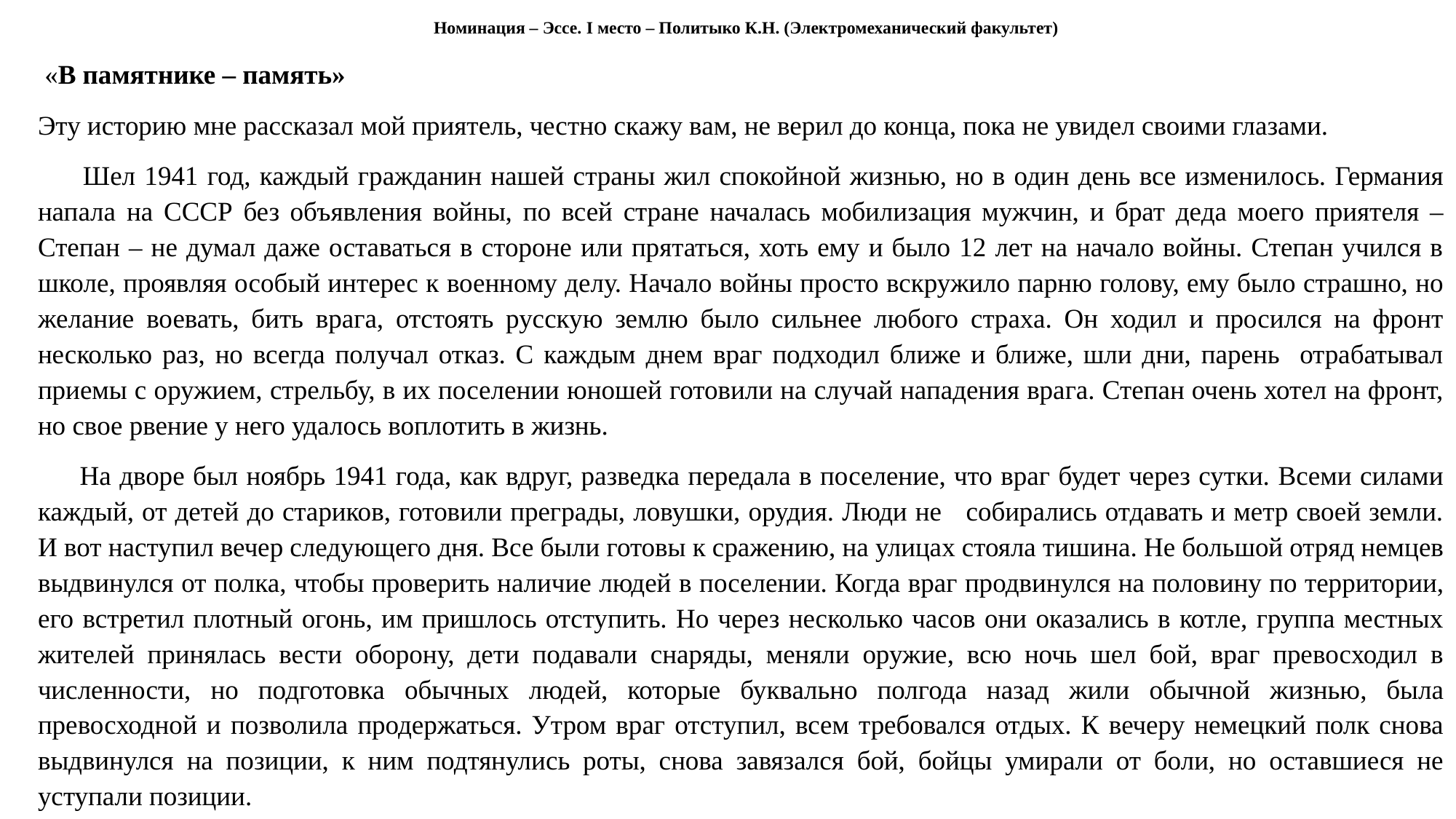

# Номинация – Эссе. I место – Политыко К.Н. (Электромеханический факультет)
 «В памятнике – память»
Эту историю мне рассказал мой приятель, честно скажу вам, не верил до конца, пока не увидел своими глазами.
     Шел 1941 год, каждый гражданин нашей страны жил спокойной жизнью, но в один день все изменилось. Германия напала на СССР без объявления войны, по всей стране началась мобилизация мужчин, и брат деда моего приятеля – Степан – не думал даже оставаться в стороне или прятаться, хоть ему и было 12 лет на начало войны. Степан учился в школе, проявляя особый интерес к военному делу. Начало войны просто вскружило парню голову, ему было страшно, но желание воевать, бить врага, отстоять русскую землю было сильнее любого страха. Он ходил и просился на фронт несколько раз, но всегда получал отказ. С каждым днем враг подходил ближе и ближе, шли дни, парень  отрабатывал приемы с оружием, стрельбу, в их поселении юношей готовили на случай нападения врага. Степан очень хотел на фронт, но свое рвение у него удалось воплотить в жизнь.
     На дворе был ноябрь 1941 года, как вдруг, разведка передала в поселение, что враг будет через сутки. Всеми силами каждый, от детей до стариков, готовили преграды, ловушки, орудия. Люди не   собирались отдавать и метр своей земли. И вот наступил вечер следующего дня. Все были готовы к сражению, на улицах стояла тишина. Не большой отряд немцев выдвинулся от полка, чтобы проверить наличие людей в поселении. Когда враг продвинулся на половину по территории, его встретил плотный огонь, им пришлось отступить. Но через несколько часов они оказались в котле, группа местных жителей принялась вести оборону, дети подавали снаряды, меняли оружие, всю ночь шел бой, враг превосходил в численности, но подготовка обычных людей, которые буквально полгода назад жили обычной жизнью, была превосходной и позволила продержаться. Утром враг отступил, всем требовался отдых. К вечеру немецкий полк снова выдвинулся на позиции, к ним подтянулись роты, снова завязался бой, бойцы умирали от боли, но оставшиеся не уступали позиции.